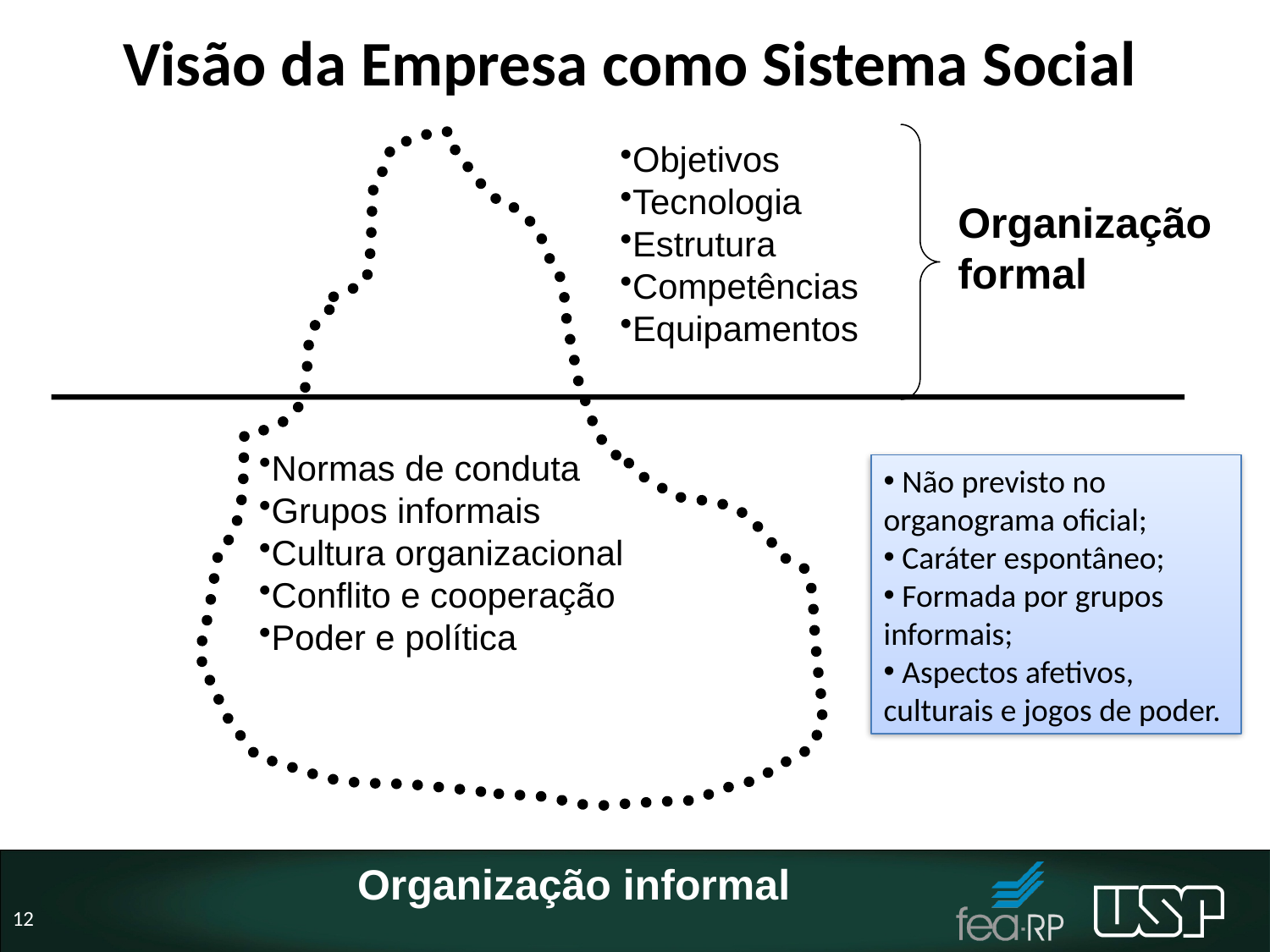

# Visão da Empresa como Sistema Social

Objetivos
Tecnologia
Estrutura
Competências
Equipamentos
Organização
formal

Normas de conduta
Grupos informais
Cultura organizacional
Conflito e cooperação
Poder e política

 Não previsto no organograma oficial;
 Caráter espontâneo;
 Formada por grupos informais;
 Aspectos afetivos, culturais e jogos de poder.
Organização informal
12